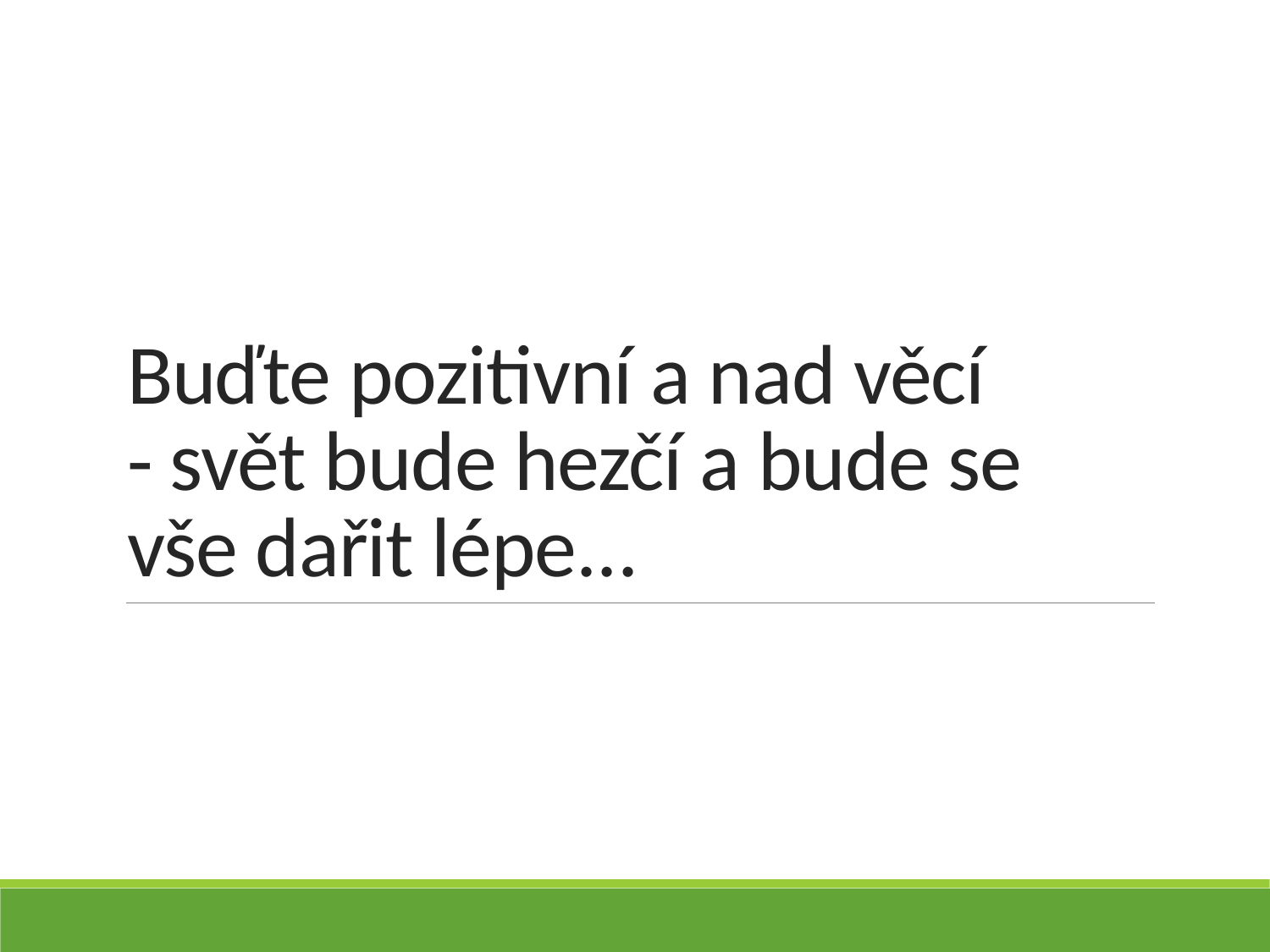

# Buďte pozitivní a nad věcí - svět bude hezčí a bude se vše dařit lépe...